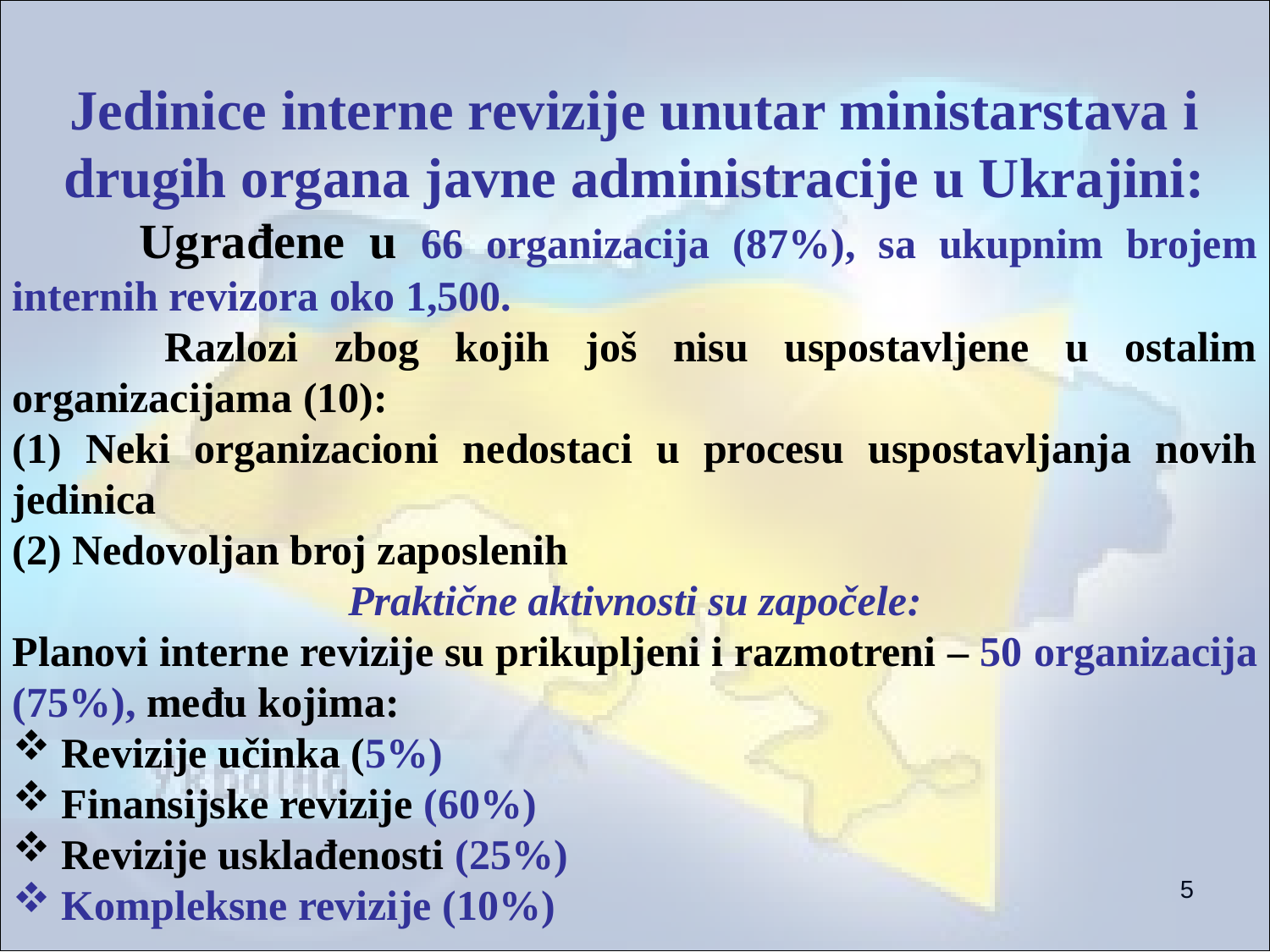

Jedinice interne revizije unutar ministarstava i drugih organa javne administracije u Ukrajini:
	Ugrađene u 66 organizacija (87%), sa ukupnim brojem internih revizora oko 1,500.
 	Razlozi zbog kojih još nisu uspostavljene u ostalim organizacijama (10):
(1) Neki organizacioni nedostaci u procesu uspostavljanja novih jedinica
(2) Nedovoljan broj zaposlenih
Praktične aktivnosti su započele:
Planovi interne revizije su prikupljeni i razmotreni – 50 organizacija (75%), među kojima:
 Revizije učinka (5%)
 Finansijske revizije (60%)
 Revizije usklađenosti (25%)
 Kompleksne revizije (10%)

#
5